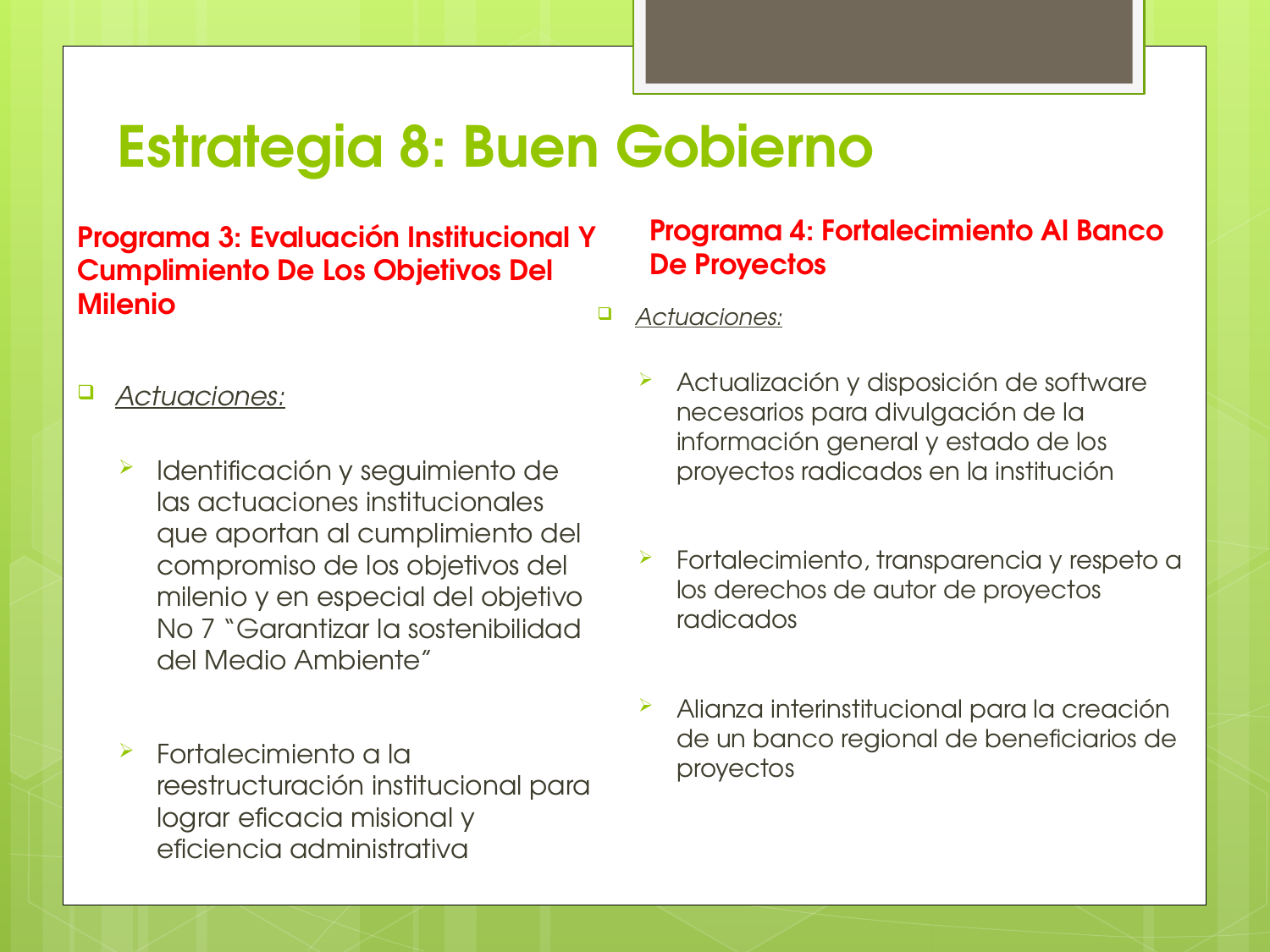

# Estrategia 8: Buen Gobierno
Programa 3: Evaluación Institucional Y Cumplimiento De Los Objetivos Del Milenio

Programa 4: Fortalecimiento Al Banco De Proyectos

Actuaciones:

Actualización y disposición de software necesarios para divulgación de la información general y estado de los proyectos radicados en la institución

Fortalecimiento, transparencia y respeto a los derechos de autor de proyectos radicados

Alianza interinstitucional para la creación de un banco regional de beneficiarios de proyectos

Actuaciones:

Identificación y seguimiento de las actuaciones institucionales que aportan al cumplimiento del compromiso de los objetivos del milenio y en especial del objetivo No 7 “Garantizar la sostenibilidad del Medio Ambiente”

Fortalecimiento a la reestructuración institucional para lograr eficacia misional y eficiencia administrativa